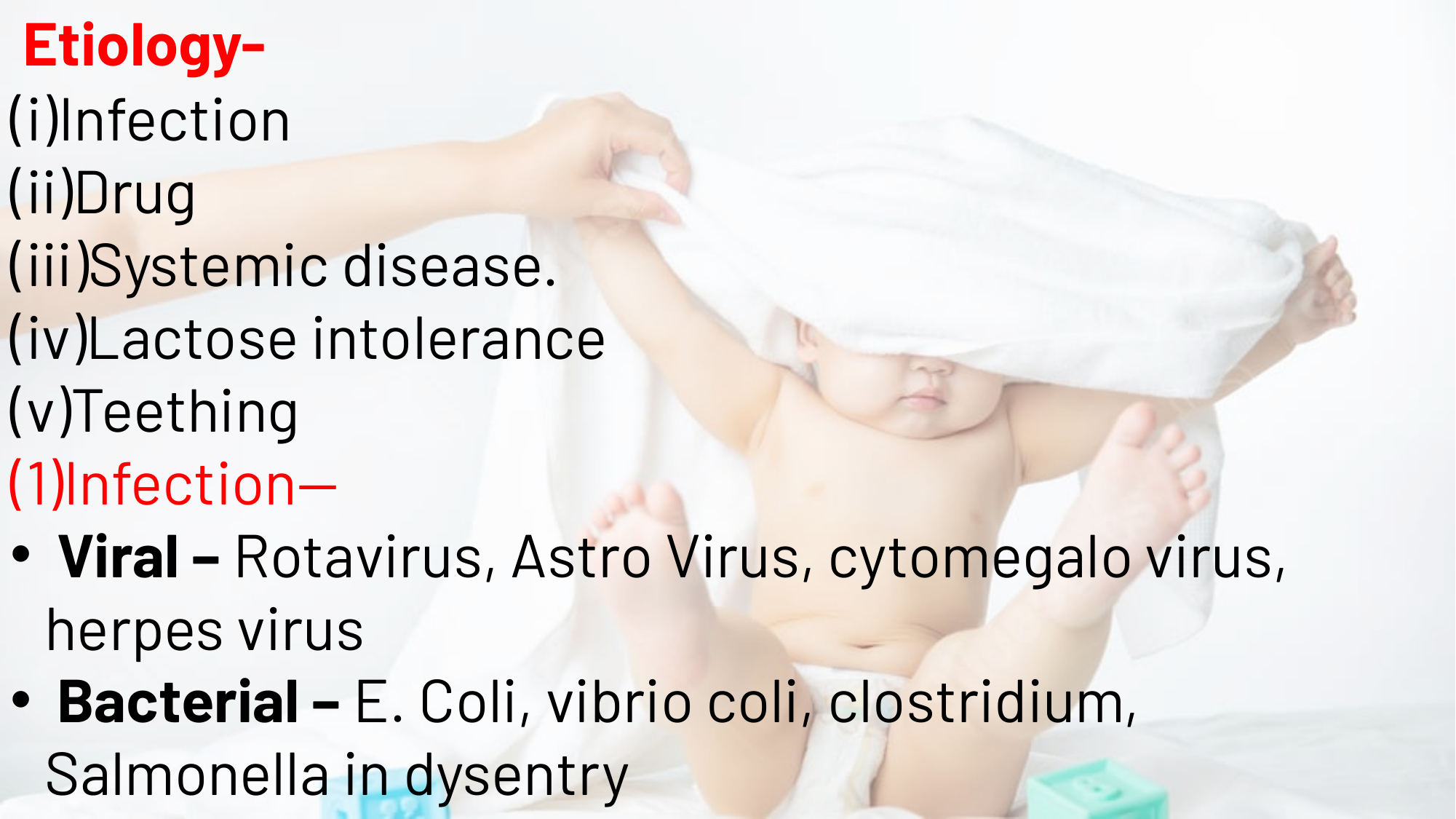

Etiology-

Infection
Drug
Systemic disease.
Lactose intolerance
Teething
Infection—
 Viral – Rotavirus, Astro Virus, cytomegalo virus,         herpes virus
 Bacterial – E. Coli, vibrio coli, clostridium, Salmonella in dysentry